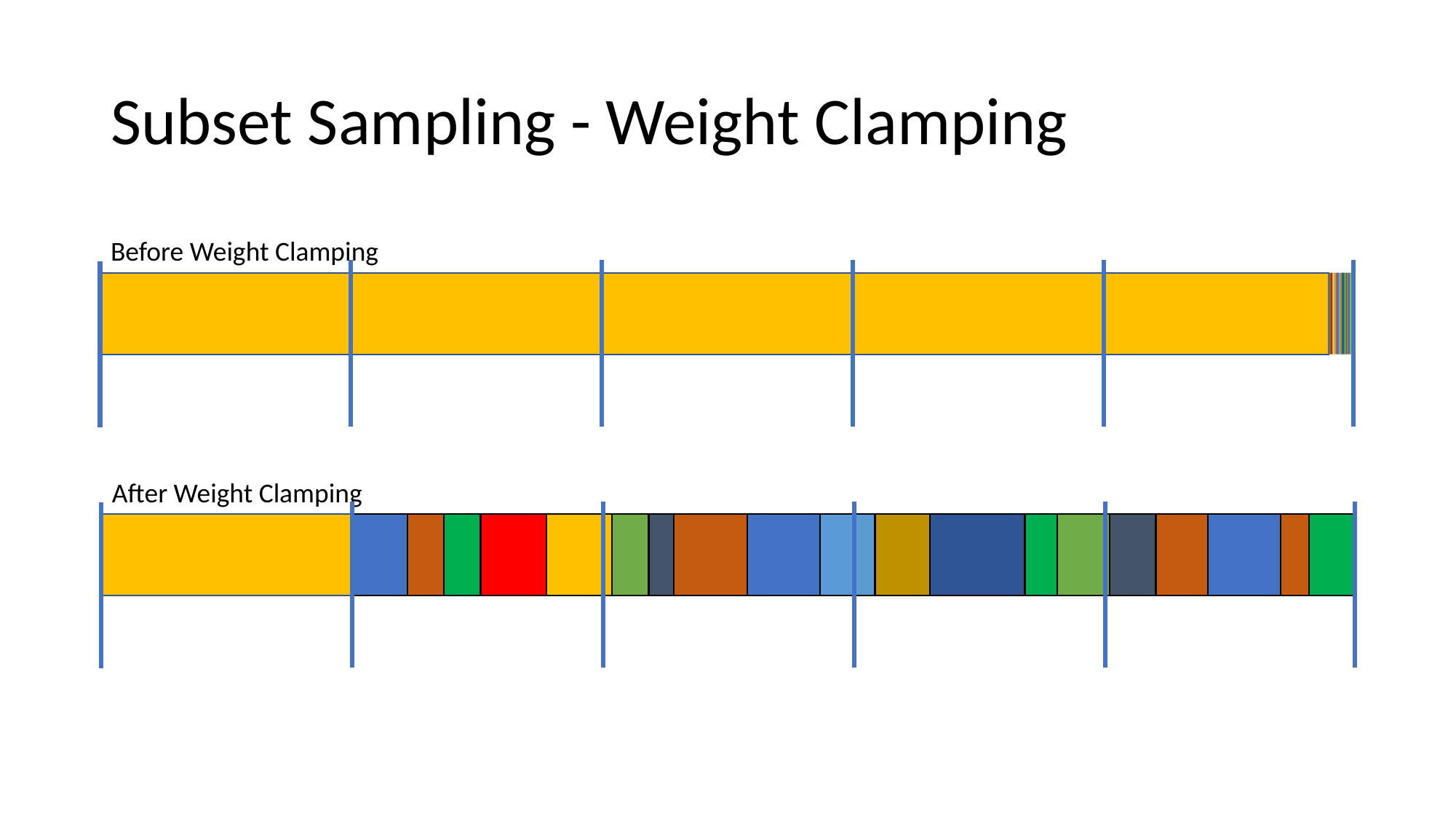

# Subset Sampling - Weight Clamping
Before Weight Clamping

After Weight Clamping